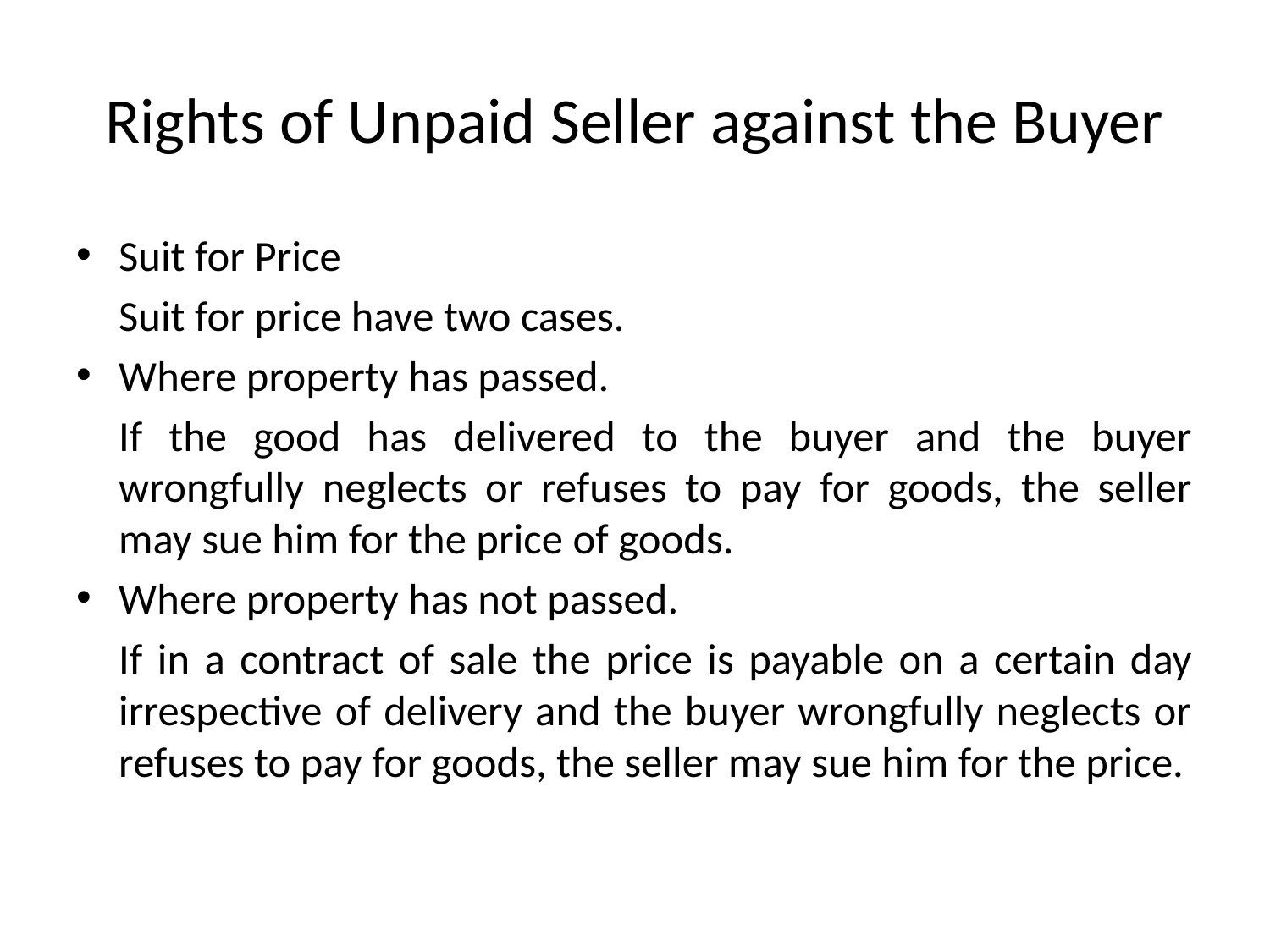

# Rights of Unpaid Seller against the Buyer
Suit for Price
	Suit for price have two cases.
Where property has passed.
	If the good has delivered to the buyer and the buyer wrongfully neglects or refuses to pay for goods, the seller may sue him for the price of goods.
Where property has not passed.
	If in a contract of sale the price is payable on a certain day irrespective of delivery and the buyer wrongfully neglects or refuses to pay for goods, the seller may sue him for the price.